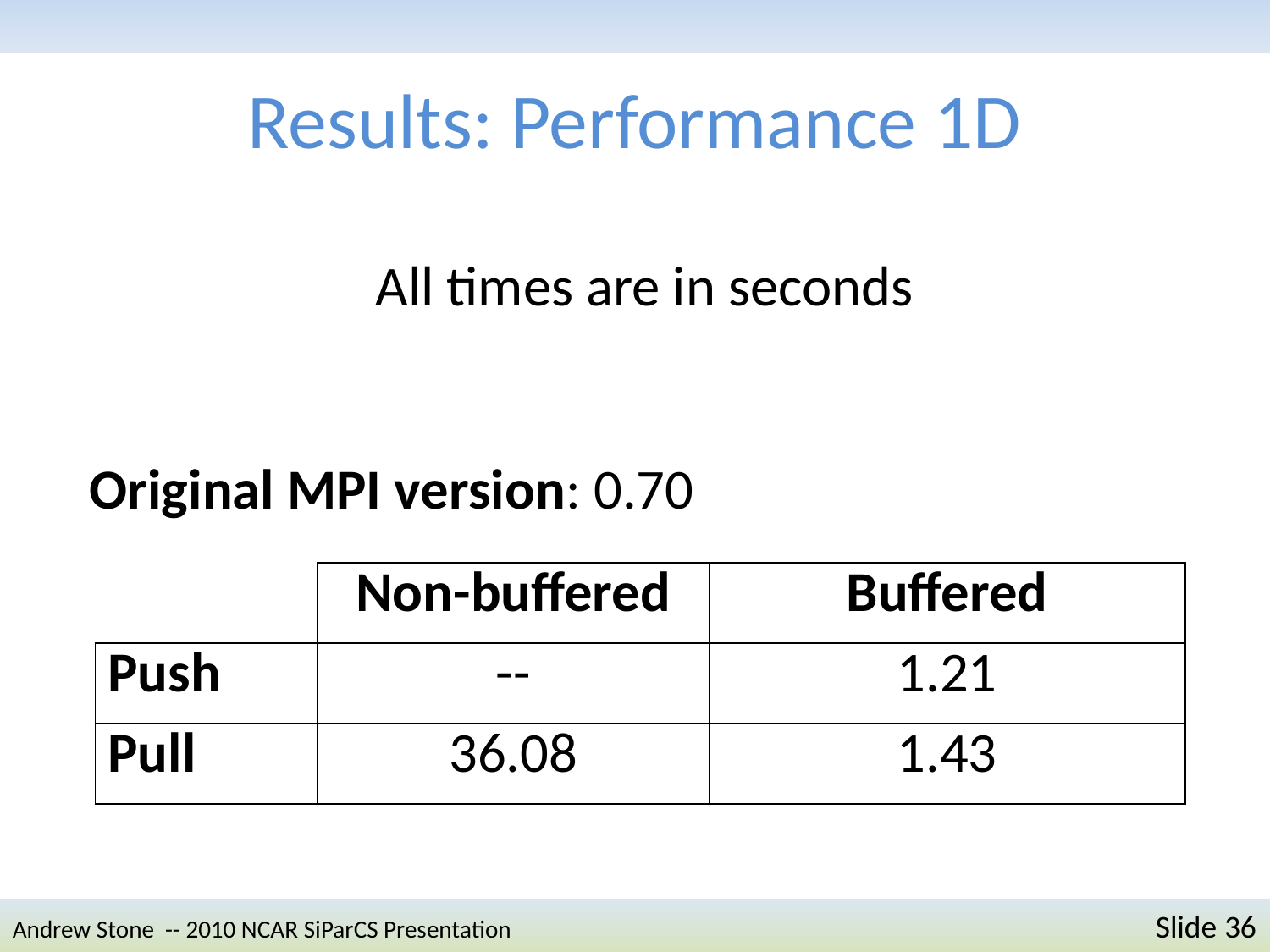

# Results: Performance 1D
All times are in seconds
Original MPI version: 0.70
|  | Non-buffered | Buffered |
| --- | --- | --- |
| Push | -- | 1.21 |
| Pull | 36.08 | 1.43 |
Andrew Stone  -- 2010 NCAR SiParCS Presentation 	Slide 36